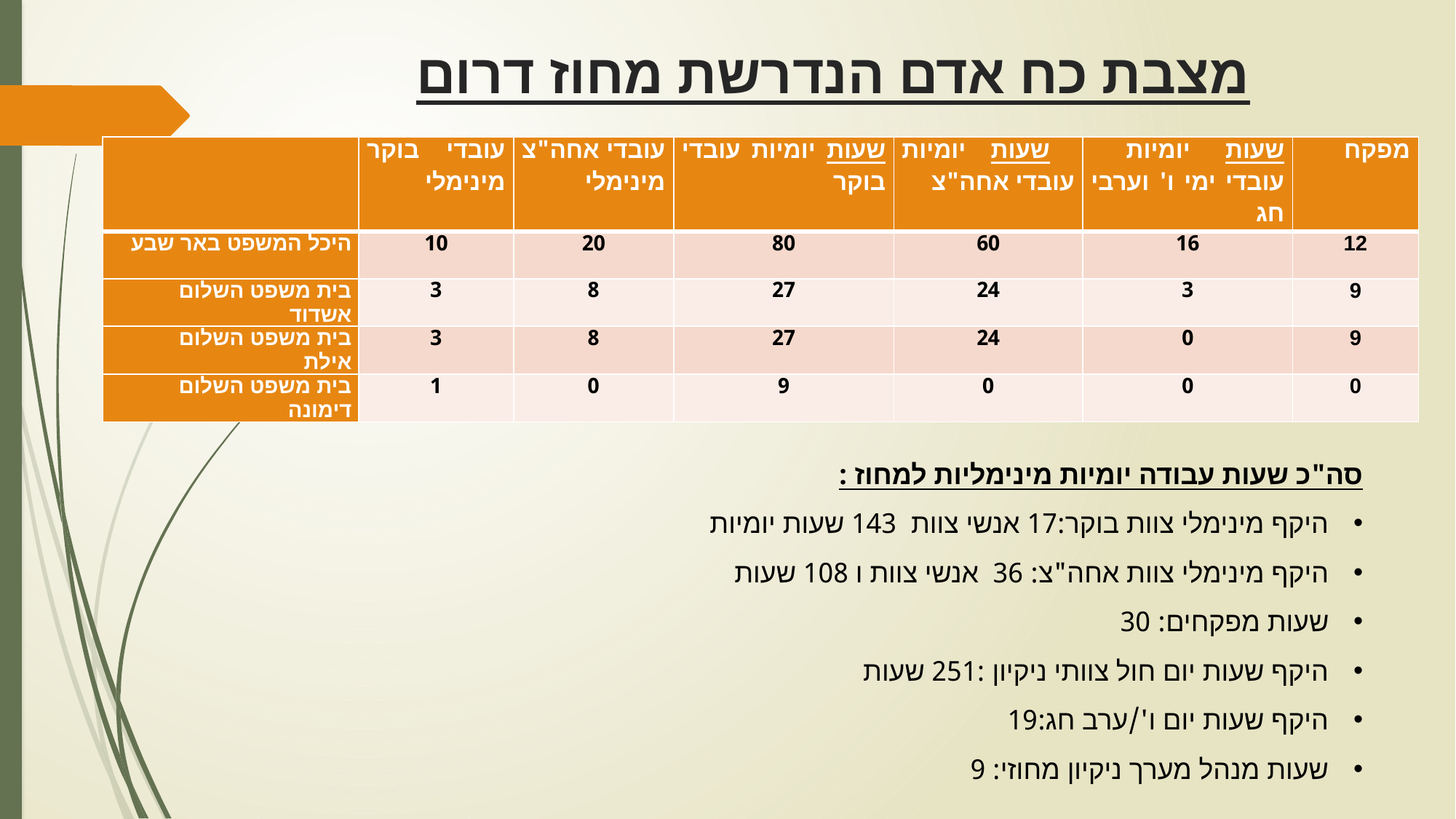

# מצבת כח אדם הנדרשת מחוז דרום
|  | עובדי בוקר מינימלי | עובדי אחה"צ מינימלי | שעות יומיות עובדי בוקר | שעות יומיות עובדי אחה"צ | שעות יומיות עובדי ימי ו' וערבי חג | מפקח |
| --- | --- | --- | --- | --- | --- | --- |
| היכל המשפט באר שבע | 10 | 20 | 80 | 60 | 16 | 12 |
| בית משפט השלום אשדוד | 3 | 8 | 27 | 24 | 3 | 9 |
| בית משפט השלום אילת | 3 | 8 | 27 | 24 | 0 | 9 |
| בית משפט השלום דימונה | 1 | 0 | 9 | 0 | 0 | 0 |
סה"כ שעות עבודה יומיות מינימליות למחוז :
היקף מינימלי צוות בוקר:17 אנשי צוות  143 שעות יומיות
היקף מינימלי צוות אחה"צ: 36  אנשי צוות ו 108 שעות
שעות מפקחים: 30
היקף שעות יום חול צוותי ניקיון :251 שעות
היקף שעות יום ו'/ערב חג:19
שעות מנהל מערך ניקיון מחוזי: 9